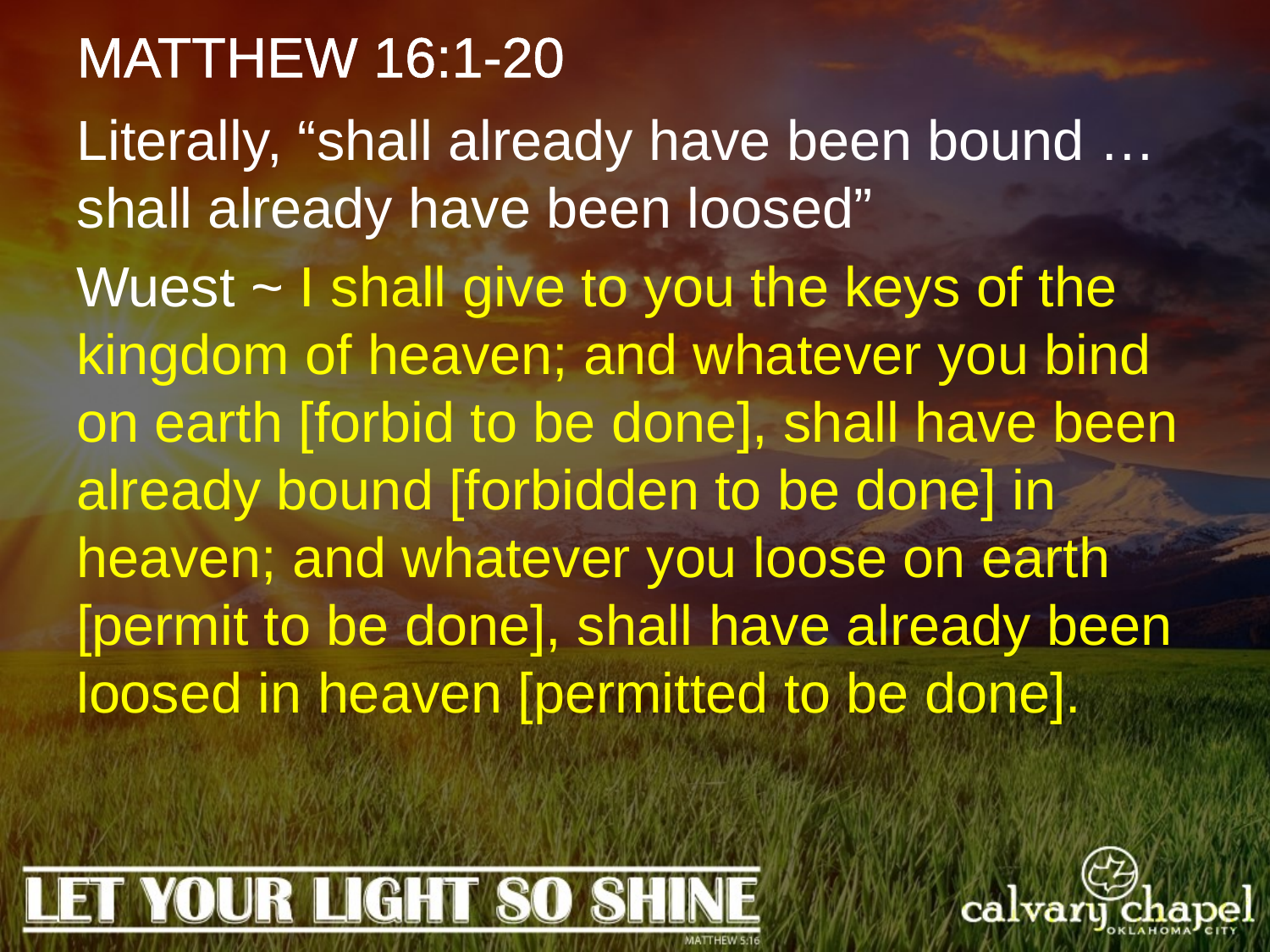

MATTHEW 16:1-20
Literally, “shall already have been bound … shall already have been loosed”
Wuest ~ I shall give to you the keys of the kingdom of heaven; and whatever you bind on earth [forbid to be done], shall have been already bound [forbidden to be done] in heaven; and whatever you loose on earth [permit to be done], shall have already been loosed in heaven [permitted to be done].